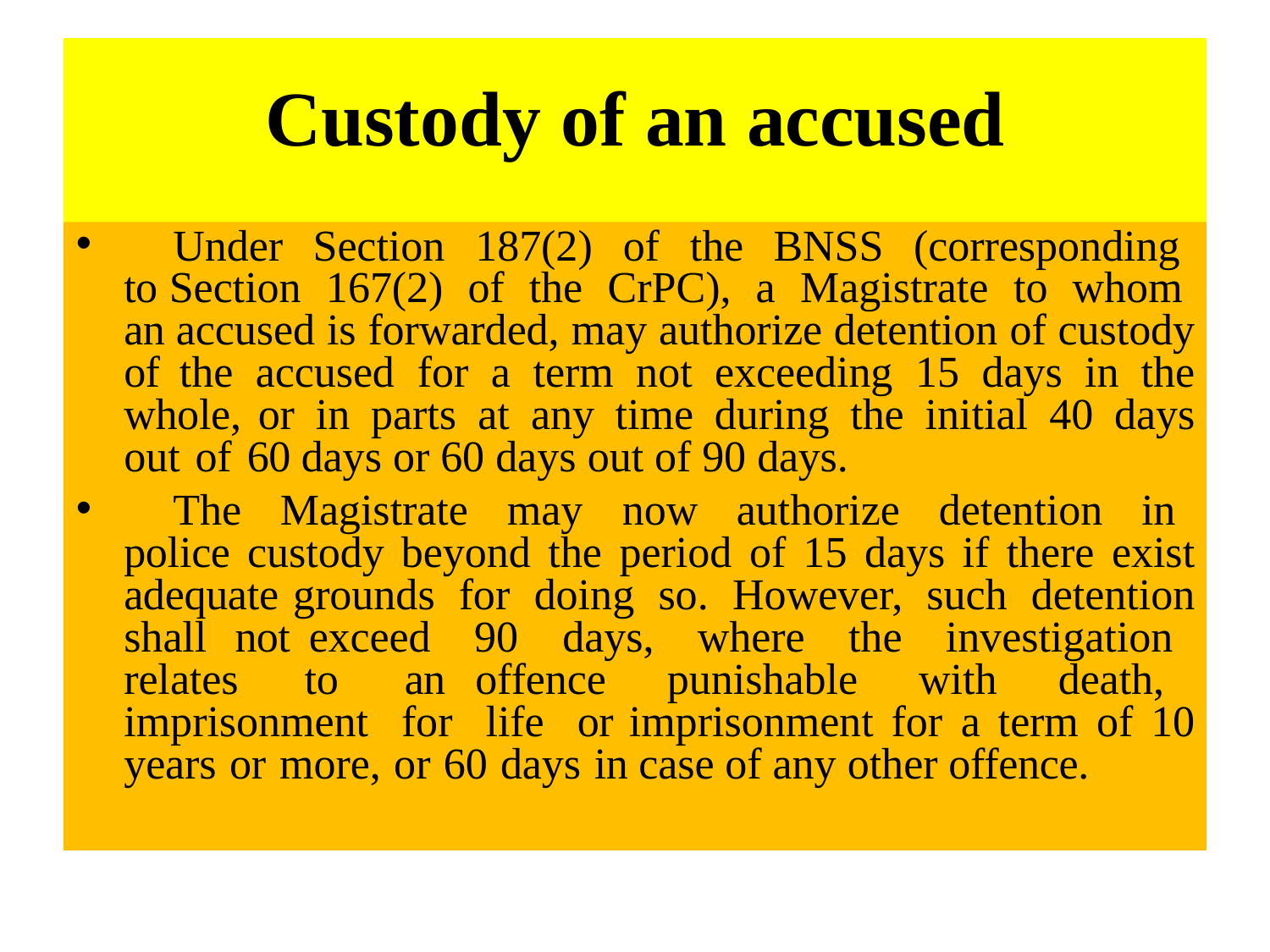

# Custody of an accused
	Under  Section  187(2)  of  the  BNSS  (corresponding  to Section  167(2)  of  the  CrPC),  a  Magistrate  to  whom  an accused is forwarded, may authorize detention of custody of the accused for a term not exceeding 15 days in the whole, or in parts at any time during the initial 40 days out of 60 days or 60 days out of 90 days.
	The  Magistrate  may  now  authorize  detention  in  police custody beyond the period of 15 days if there exist adequate grounds for doing so. However, such detention shall not exceed  90  days,  where  the  investigation  relates  to  an offence  punishable  with  death,  imprisonment  for  life  or imprisonment for a term of 10 years or more, or 60 days in case of any other offence.